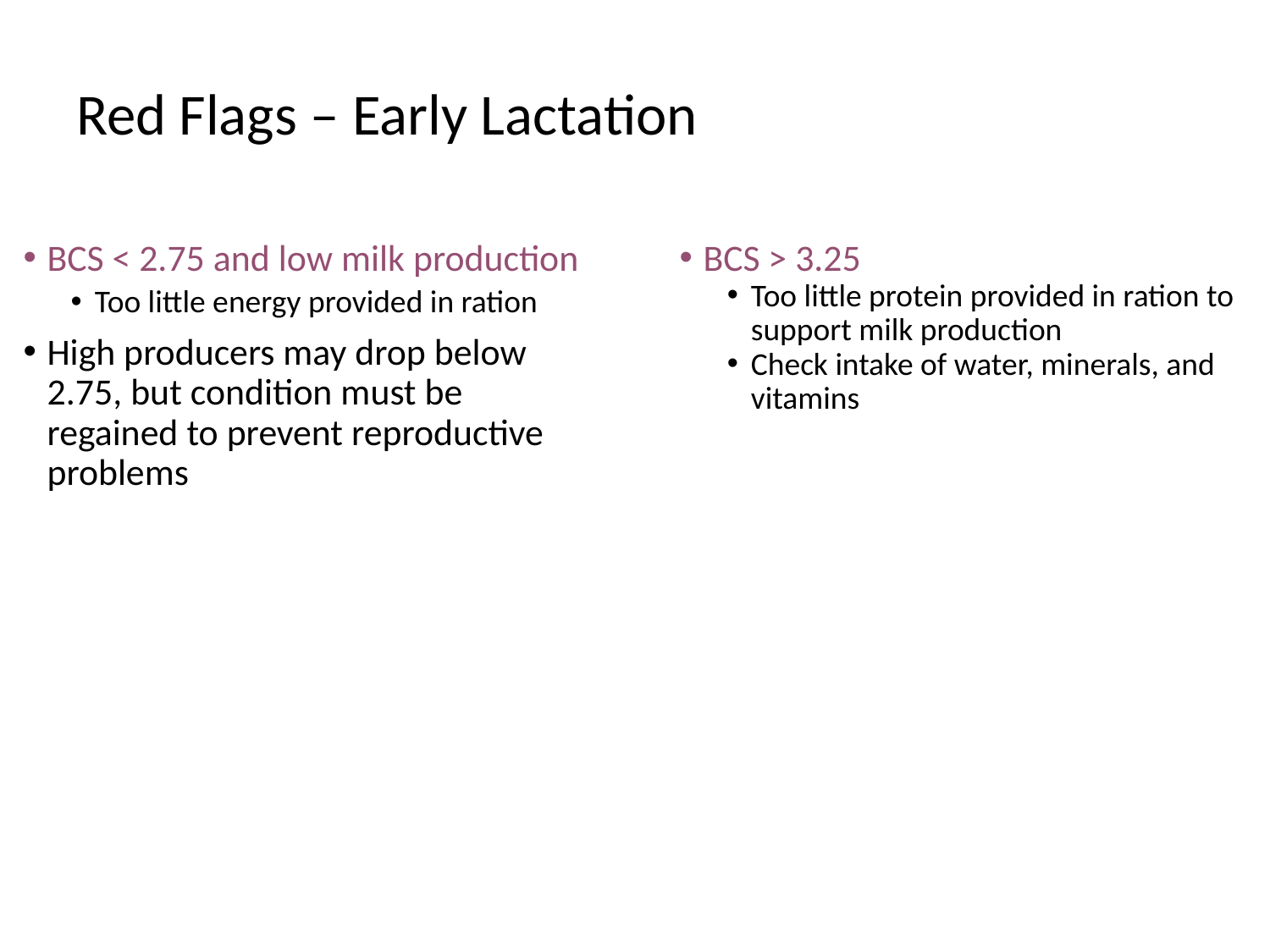

# Red Flags – Early Lactation
BCS < 2.75 and low milk production
Too little energy provided in ration
High producers may drop below 2.75, but condition must be regained to prevent reproductive problems
BCS > 3.25
Too little protein provided in ration to support milk production
Check intake of water, minerals, and vitamins